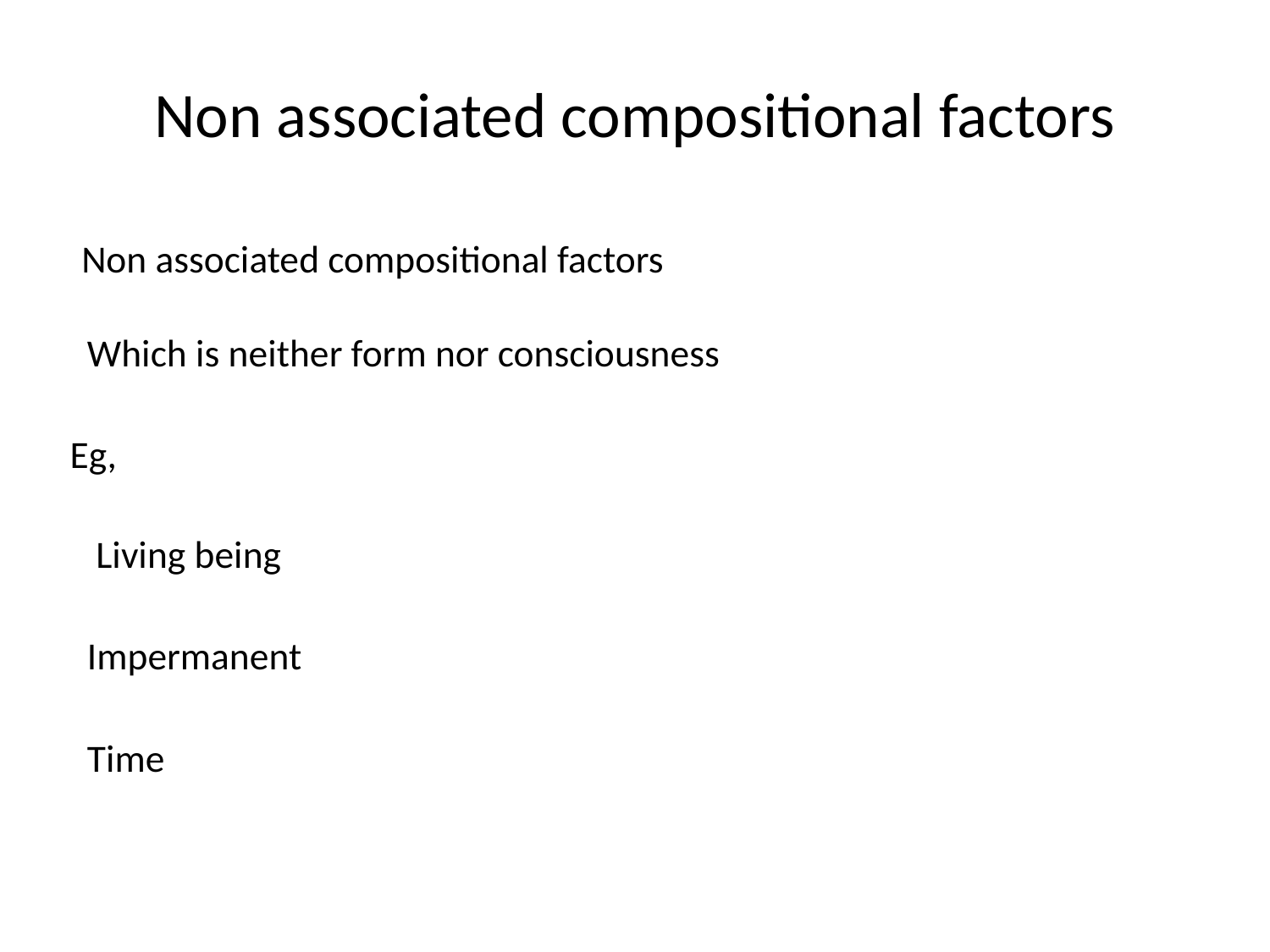

# Non associated compositional factors
 Non associated compositional factors
  Which is neither form nor consciousness

Eg,

   Living being

  Impermanent

  Time